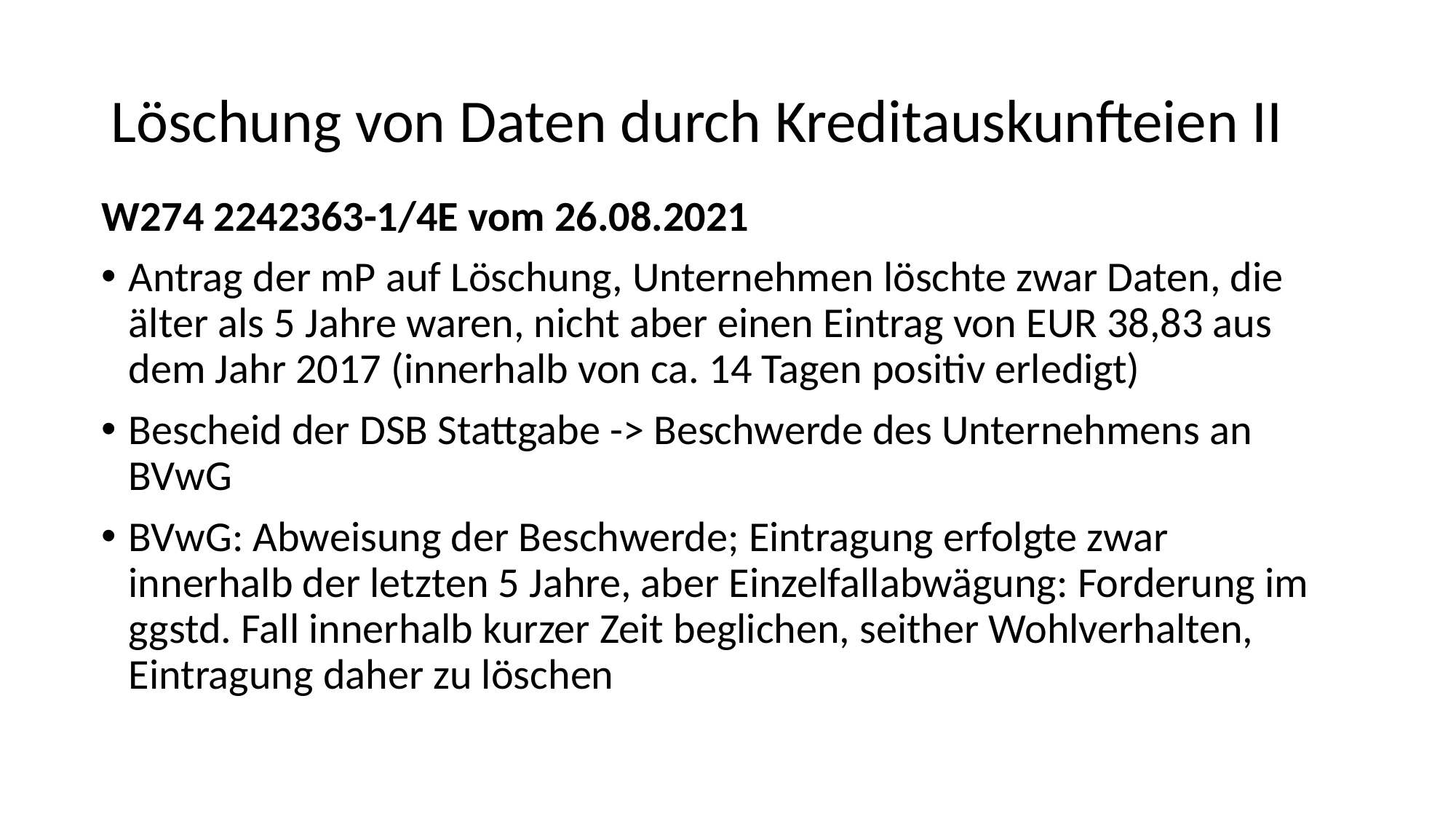

# Löschung von Daten durch Kreditauskunfteien II
W274 2242363-1/4E vom 26.08.2021
Antrag der mP auf Löschung, Unternehmen löschte zwar Daten, die älter als 5 Jahre waren, nicht aber einen Eintrag von EUR 38,83 aus dem Jahr 2017 (innerhalb von ca. 14 Tagen positiv erledigt)
Bescheid der DSB Stattgabe -> Beschwerde des Unternehmens an BVwG
BVwG: Abweisung der Beschwerde; Eintragung erfolgte zwar innerhalb der letzten 5 Jahre, aber Einzelfallabwägung: Forderung im ggstd. Fall innerhalb kurzer Zeit beglichen, seither Wohlverhalten, Eintragung daher zu löschen